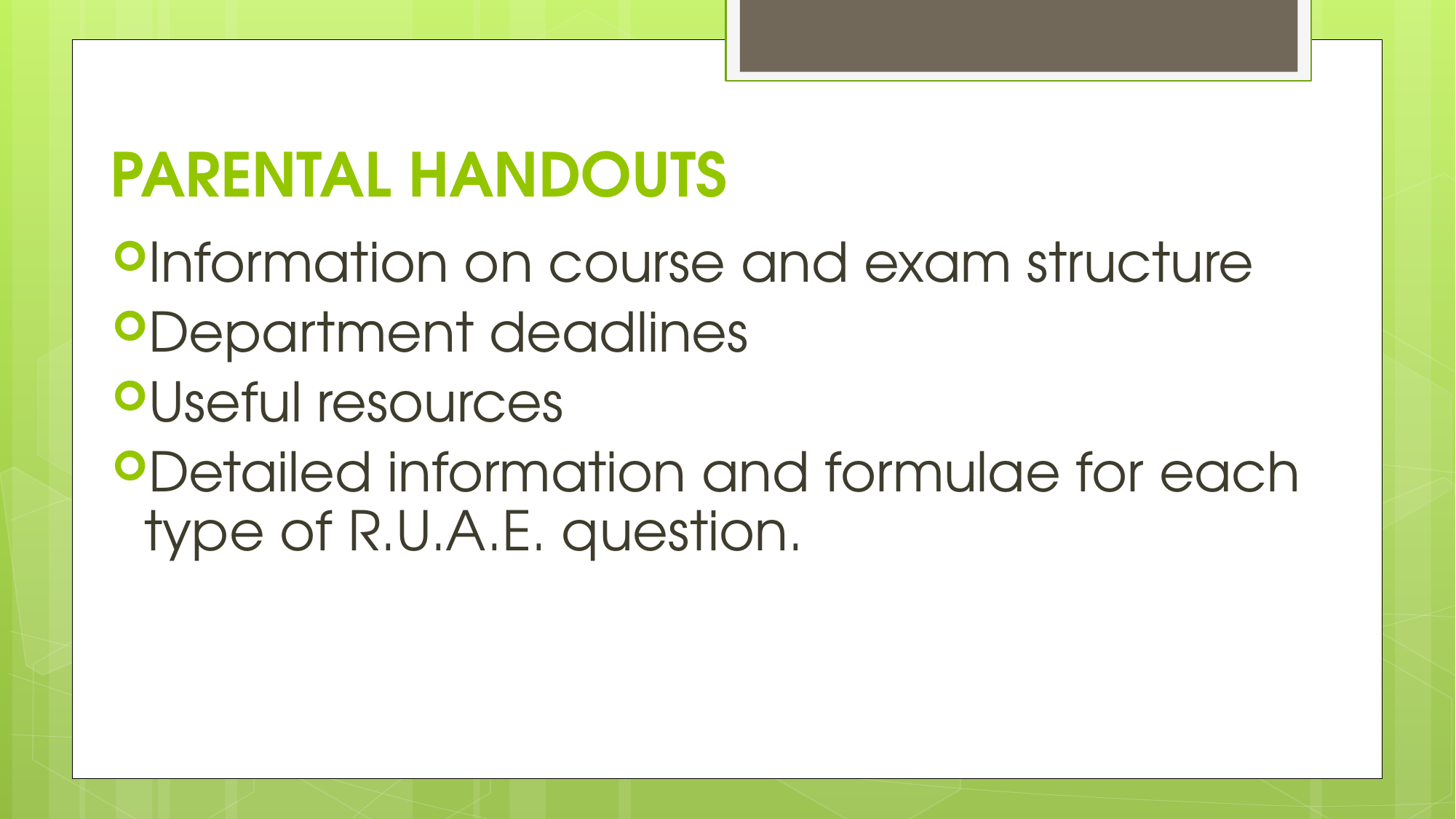

# PARENTAL HANDOUTS
Information on course and exam structure
Department deadlines
Useful resources
Detailed information and formulae for each type of R.U.A.E. question.